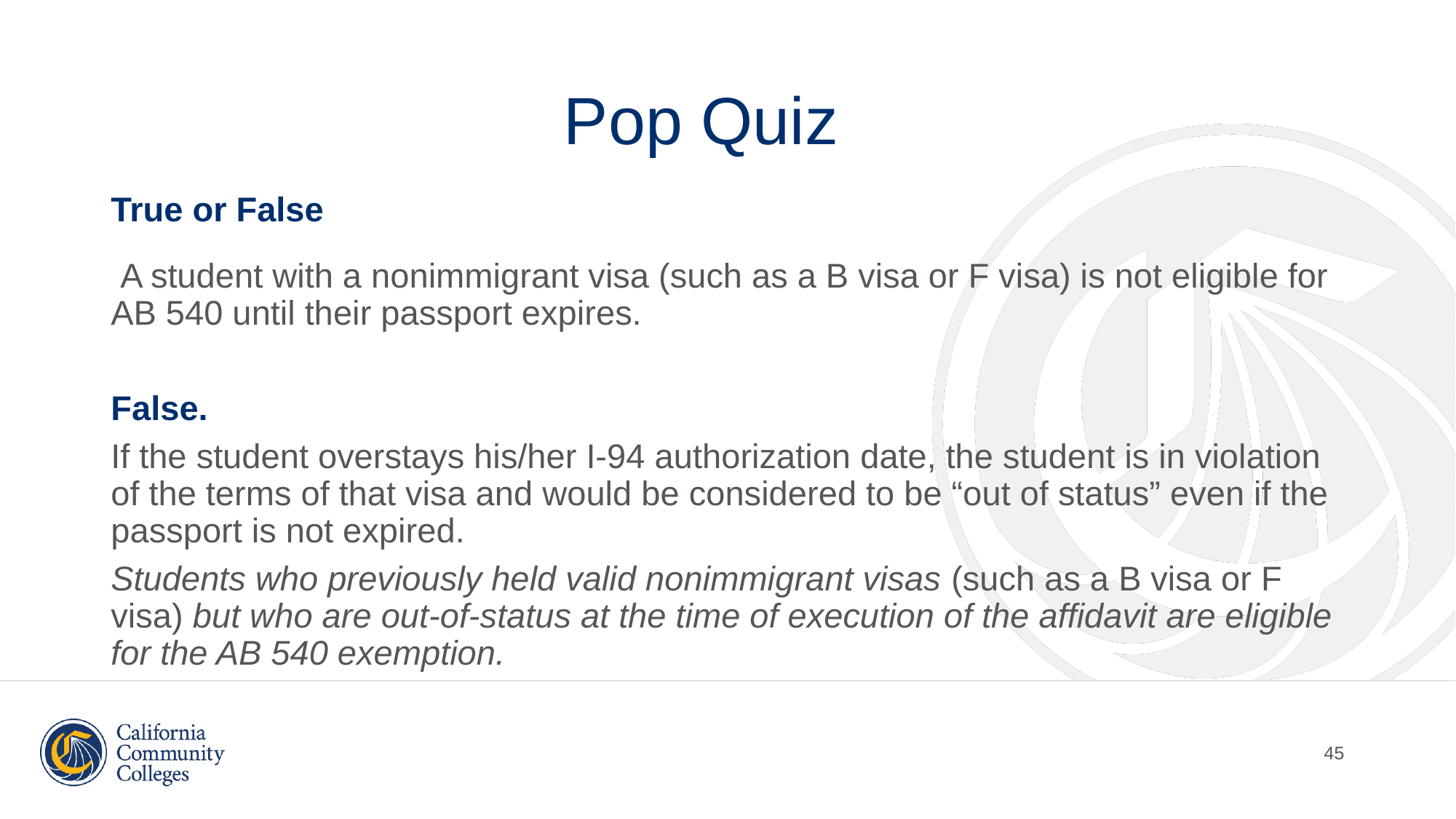

# Pop Quiz
True or False

 A student with a nonimmigrant visa (such as a B visa or F visa) is not eligible for AB 540 until their passport expires.

False.
If the student overstays his/her I-94 authorization date, the student is in violation of the terms of that visa and would be considered to be “out of status” even if the passport is not expired.
Students who previously held valid nonimmigrant visas (such as a B visa or F visa) but who are out-of-status at the time of execution of the affidavit are eligible for the AB 540 exemption.

45